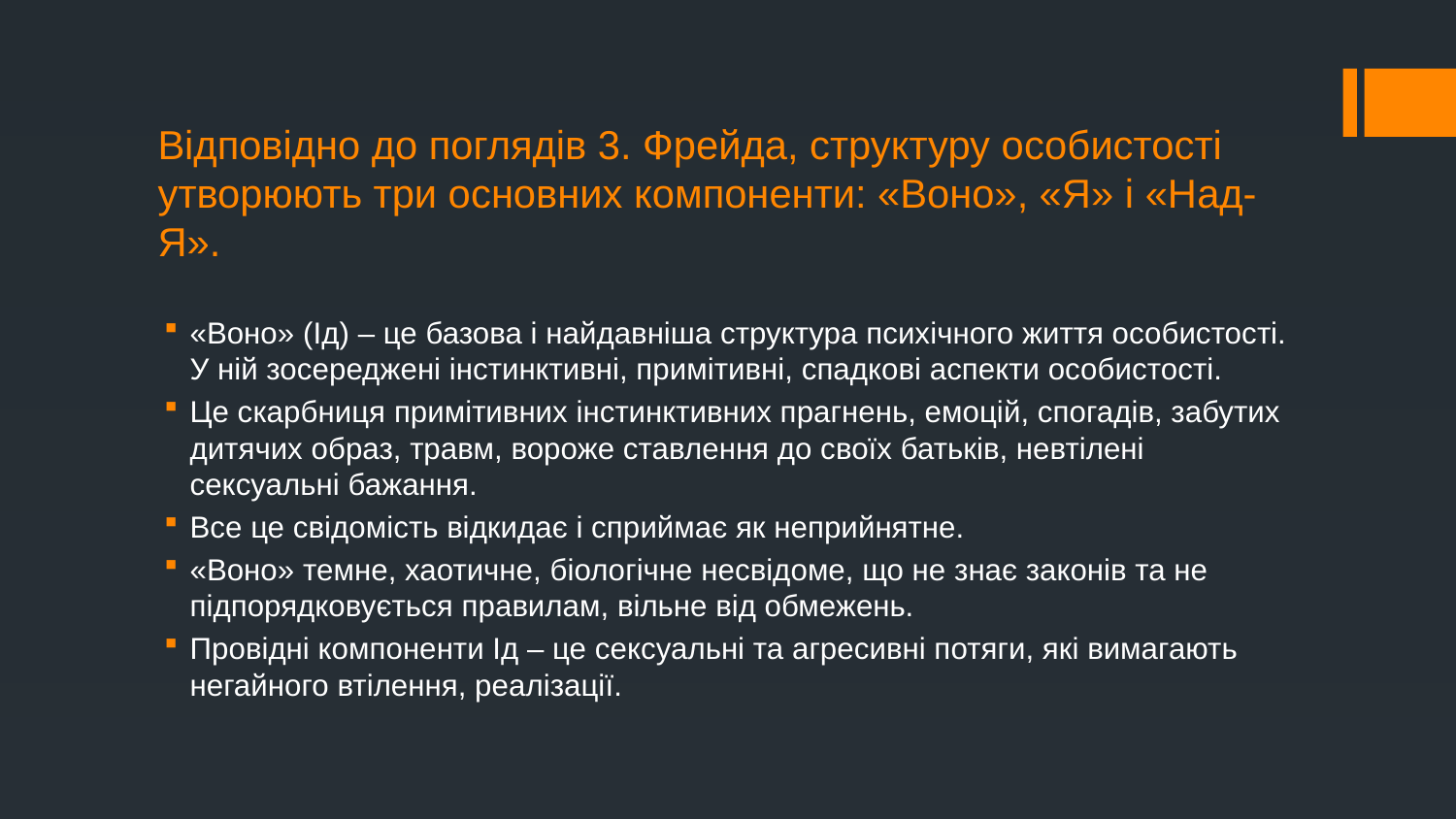

# Відповідно до поглядів 3. Фрейда, структуру особистості утворюють три основних компоненти: «Воно», «Я» і «Над-Я».
«Воно» (Ід) – це базова і найдавніша структура психічного життя особистості. У ній зосереджені інстинктивні, примітивні, спадкові аспекти особистості.
Це скарбниця примітивних інстинктивних прагнень, емоцій, спогадів, забутих дитячих образ, травм, вороже ставлення до своїх батьків, невтілені сексуальні бажання.
Все це свідомість відкидає і сприймає як неприйнятне.
«Воно» темне, хаотичне, біологічне несвідоме, що не знає законів та не підпорядковується правилам, вільне від обмежень.
Провідні компоненти Ід – це сексуальні та агресивні потяги, які вимагають негайного втілення, реалізації.